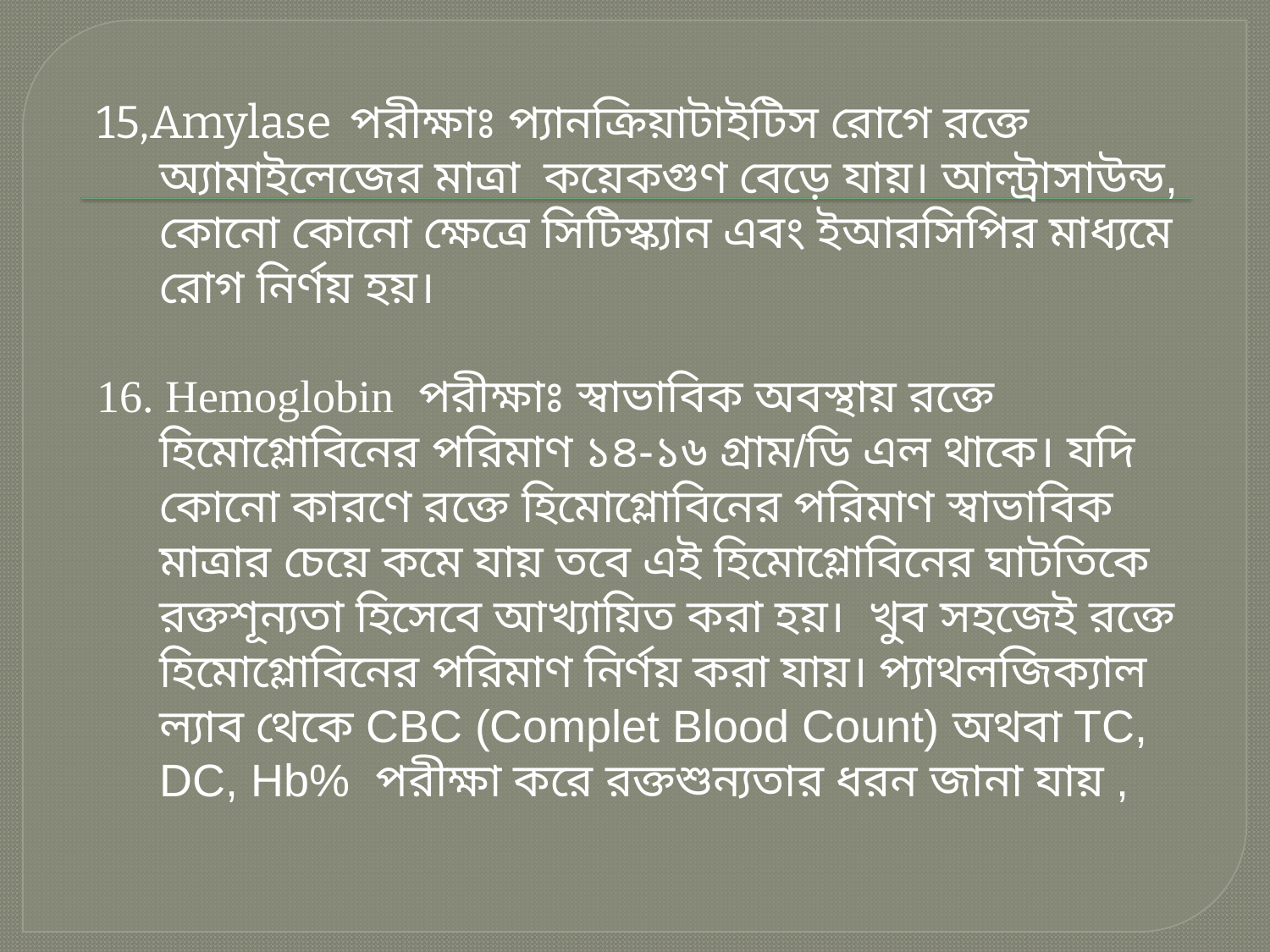

15,Amylase  পরীক্ষাঃ প্যানক্রিয়াটাইটিস রোগে রক্তে অ্যামাইলেজের মাত্রা  কয়েকগুণ বেড়ে যায়। আল্ট্রাসাউন্ড, কোনো কোনো ক্ষেত্রে সিটিস্ক্যান এবং ইআরসিপির মাধ্যমে রোগ নির্ণয় হয়।

16. Hemoglobin  পরীক্ষাঃ স্বাভাবিক অবস্থায় রক্তে হিমোগ্লোবিনের পরিমাণ ১৪-১৬ গ্রাম/ডি এল থাকে। যদি কোনো কারণে রক্তে হিমোগ্লোবিনের পরিমাণ স্বাভাবিক মাত্রার চেয়ে কমে যায় তবে এই হিমোগ্লোবিনের ঘাটতিকে রক্তশূন্যতা হিসেবে আখ্যায়িত করা হয়।  খুব সহজেই রক্তে হিমোগ্লোবিনের পরিমাণ নির্ণয় করা যায়। প্যাথলজিক্যাল ল্যাব থেকে CBC (Complet Blood Count) অথবা TC, DC, Hb%  পরীক্ষা করে রক্তশুন্যতার ধরন জানা যায় ,